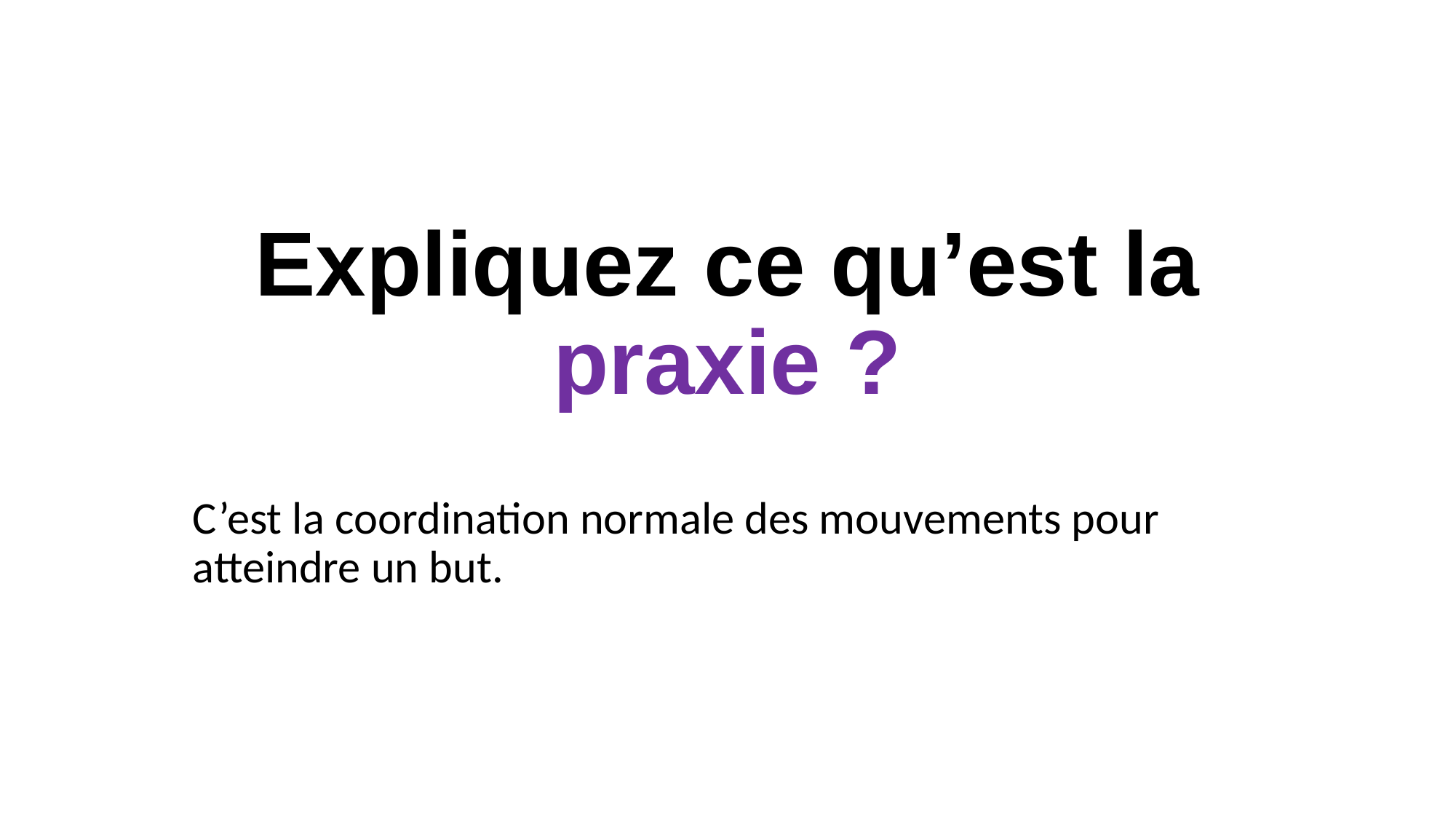

# Expliquez ce qu’est la praxie ?

C’est la coordination normale des mouvements pour atteindre un but.